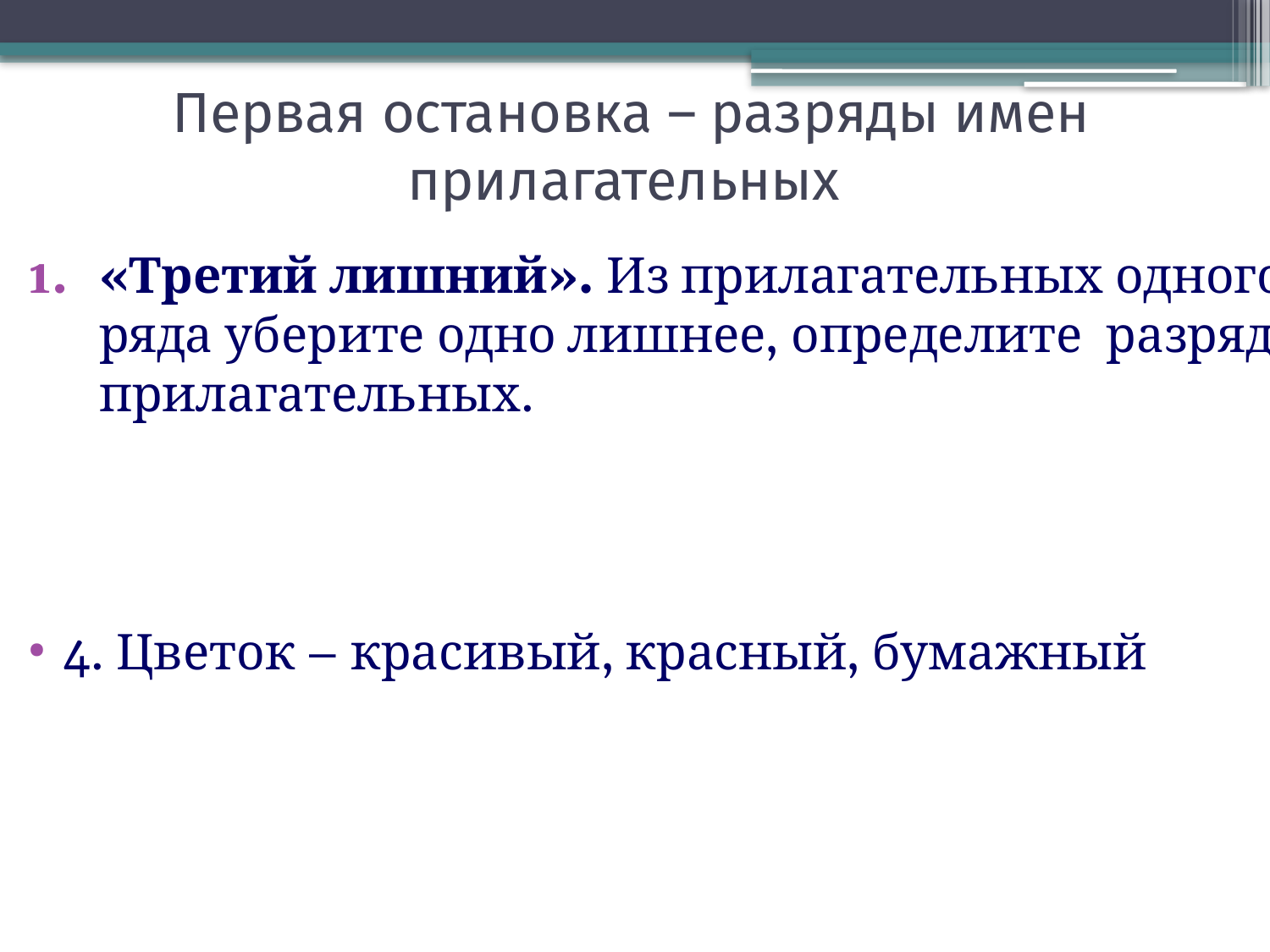

# Первая остановка – разряды имен прилагательных
«Третий лишний». Из прилагательных одного ряда уберите одно лишнее, определите  разряд прилагательных.

4. Цветок – красивый, красный, бумажный